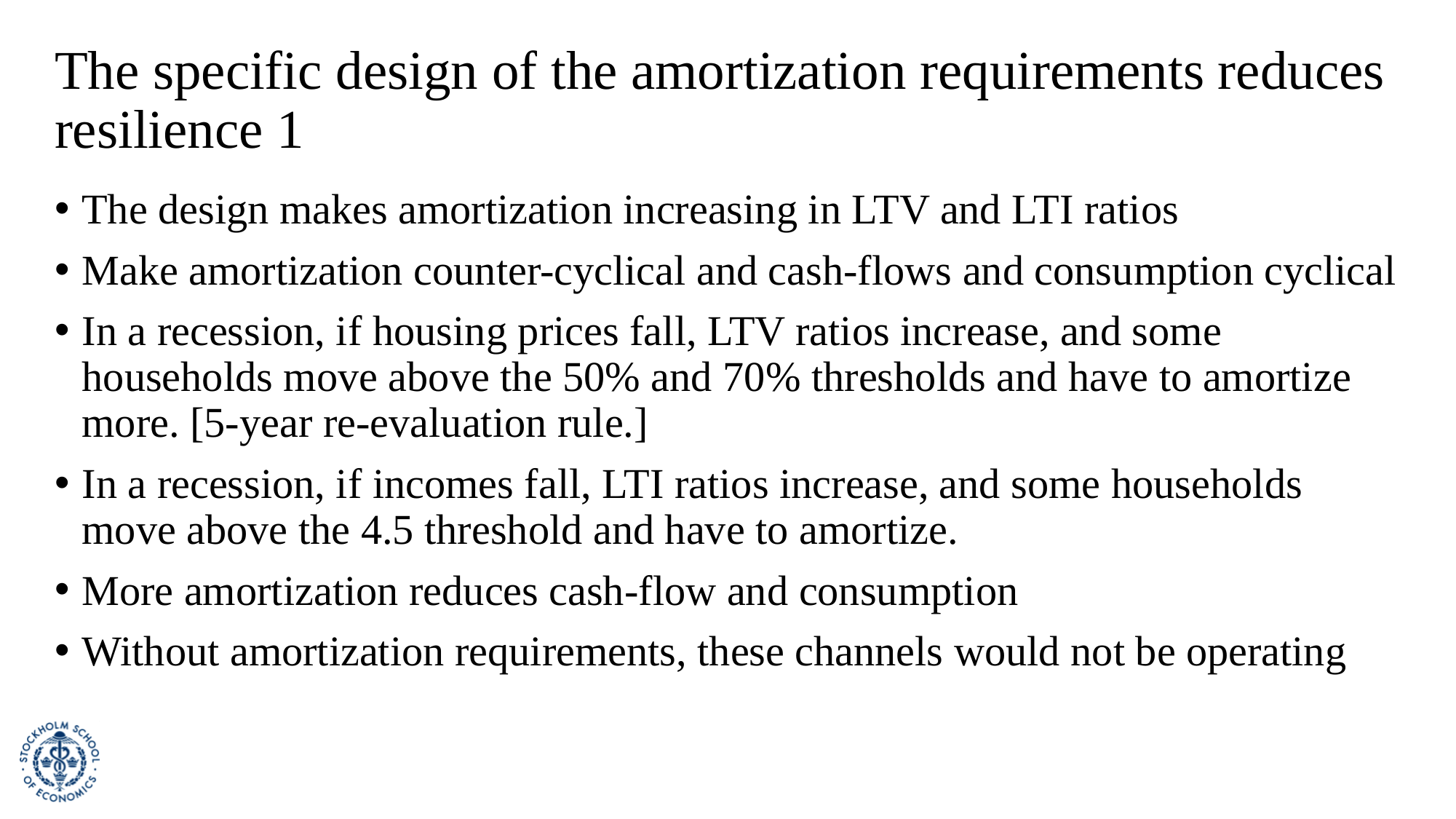

# The specific design of the amortization requirements reduces resilience 1
The design makes amortization increasing in LTV and LTI ratios
Make amortization counter-cyclical and cash-flows and consumption cyclical
In a recession, if housing prices fall, LTV ratios increase, and some households move above the 50% and 70% thresholds and have to amortize more. [5-year re-evaluation rule.]
In a recession, if incomes fall, LTI ratios increase, and some households move above the 4.5 threshold and have to amortize.
More amortization reduces cash-flow and consumption
Without amortization requirements, these channels would not be operating